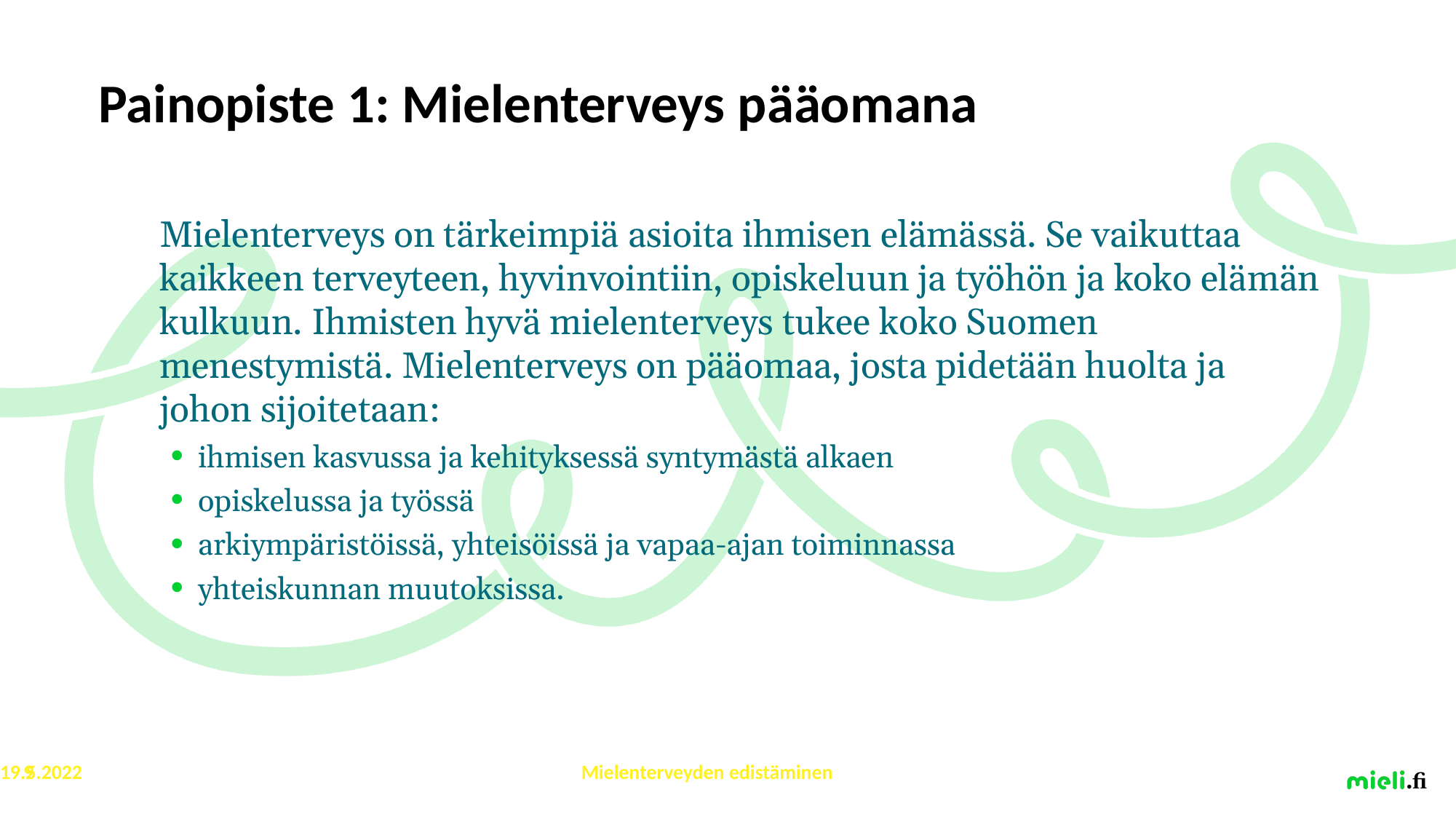

# Painopiste 1: Mielenterveys pääomana
Mielenterveys on tärkeimpiä asioita ihmisen elämässä. Se vaikuttaa kaikkeen terveyteen, hyvinvointiin, opiskeluun ja työhön ja koko elämän kulkuun. Ihmisten hyvä mielenterveys tukee koko Suomen menestymistä. Mielenterveys on pääomaa, josta pidetään huolta ja johon sijoitetaan:
ihmisen kasvussa ja kehityksessä syntymästä alkaen
opiskelussa ja työssä
arkiympäristöissä, yhteisöissä ja vapaa-ajan toiminnassa
yhteiskunnan muutoksissa.

19.5.2022
Mielenterveyden edistäminen
9